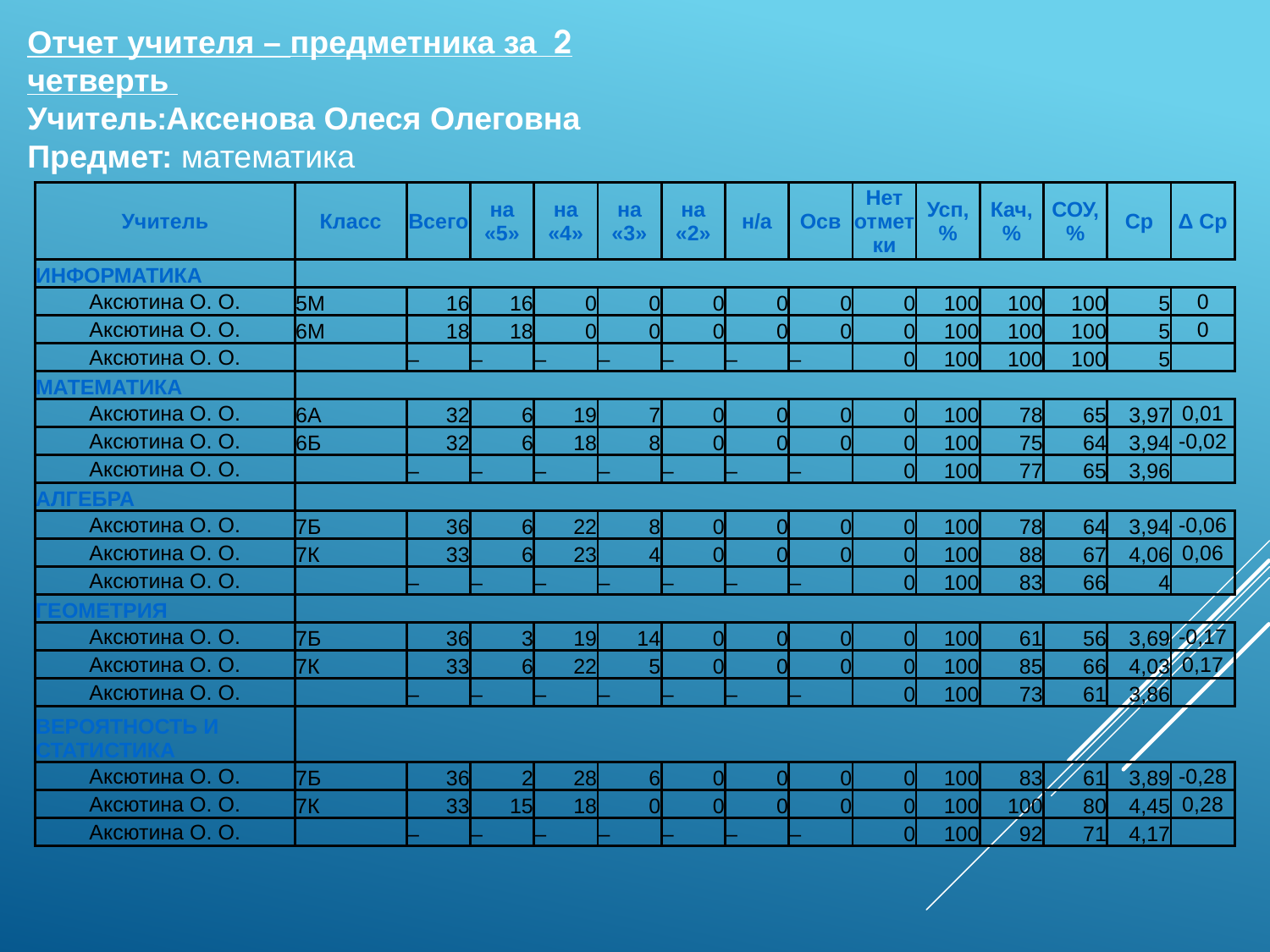

Отчет учителя – предметника за  2 четверть
Учитель:Аксенова Олеся Олеговна
Предмет: математика
| Учитель | Класс | Всего | на «5» | на «4» | на «3» | на «2» | н/а | Осв | Нет отметки | Усп, % | Кач, % | СОУ, % | Ср | Δ Ср |
| --- | --- | --- | --- | --- | --- | --- | --- | --- | --- | --- | --- | --- | --- | --- |
| ИНФОРМАТИКА |  |  |  |  |  |  |  |  |  |  |  |  |  |  |
| Аксютина О. О. | 5М | 16 | 16 | 0 | 0 | 0 | 0 | 0 | 0 | 100 | 100 | 100 | 5 | 0 |
| Аксютина О. О. | 6М | 18 | 18 | 0 | 0 | 0 | 0 | 0 | 0 | 100 | 100 | 100 | 5 | 0 |
| Аксютина О. О. |  | – | – | – | – | – | – | – | 0 | 100 | 100 | 100 | 5 |  |
| МАТЕМАТИКА |  |  |  |  |  |  |  |  |  |  |  |  |  |  |
| Аксютина О. О. | 6А | 32 | 6 | 19 | 7 | 0 | 0 | 0 | 0 | 100 | 78 | 65 | 3,97 | 0,01 |
| Аксютина О. О. | 6Б | 32 | 6 | 18 | 8 | 0 | 0 | 0 | 0 | 100 | 75 | 64 | 3,94 | -0,02 |
| Аксютина О. О. |  | – | – | – | – | – | – | – | 0 | 100 | 77 | 65 | 3,96 |  |
| АЛГЕБРА |  |  |  |  |  |  |  |  |  |  |  |  |  |  |
| Аксютина О. О. | 7Б | 36 | 6 | 22 | 8 | 0 | 0 | 0 | 0 | 100 | 78 | 64 | 3,94 | -0,06 |
| Аксютина О. О. | 7К | 33 | 6 | 23 | 4 | 0 | 0 | 0 | 0 | 100 | 88 | 67 | 4,06 | 0,06 |
| Аксютина О. О. |  | – | – | – | – | – | – | – | 0 | 100 | 83 | 66 | 4 |  |
| ГЕОМЕТРИЯ |  |  |  |  |  |  |  |  |  |  |  |  |  |  |
| Аксютина О. О. | 7Б | 36 | 3 | 19 | 14 | 0 | 0 | 0 | 0 | 100 | 61 | 56 | 3,69 | -0,17 |
| Аксютина О. О. | 7К | 33 | 6 | 22 | 5 | 0 | 0 | 0 | 0 | 100 | 85 | 66 | 4,03 | 0,17 |
| Аксютина О. О. |  | – | – | – | – | – | – | – | 0 | 100 | 73 | 61 | 3,86 |  |
| ВЕРОЯТНОСТЬ И СТАТИСТИКА |  |  |  |  |  |  |  |  |  |  |  |  |  |  |
| Аксютина О. О. | 7Б | 36 | 2 | 28 | 6 | 0 | 0 | 0 | 0 | 100 | 83 | 61 | 3,89 | -0,28 |
| Аксютина О. О. | 7К | 33 | 15 | 18 | 0 | 0 | 0 | 0 | 0 | 100 | 100 | 80 | 4,45 | 0,28 |
| Аксютина О. О. |  | – | – | – | – | – | – | – | 0 | 100 | 92 | 71 | 4,17 |  |